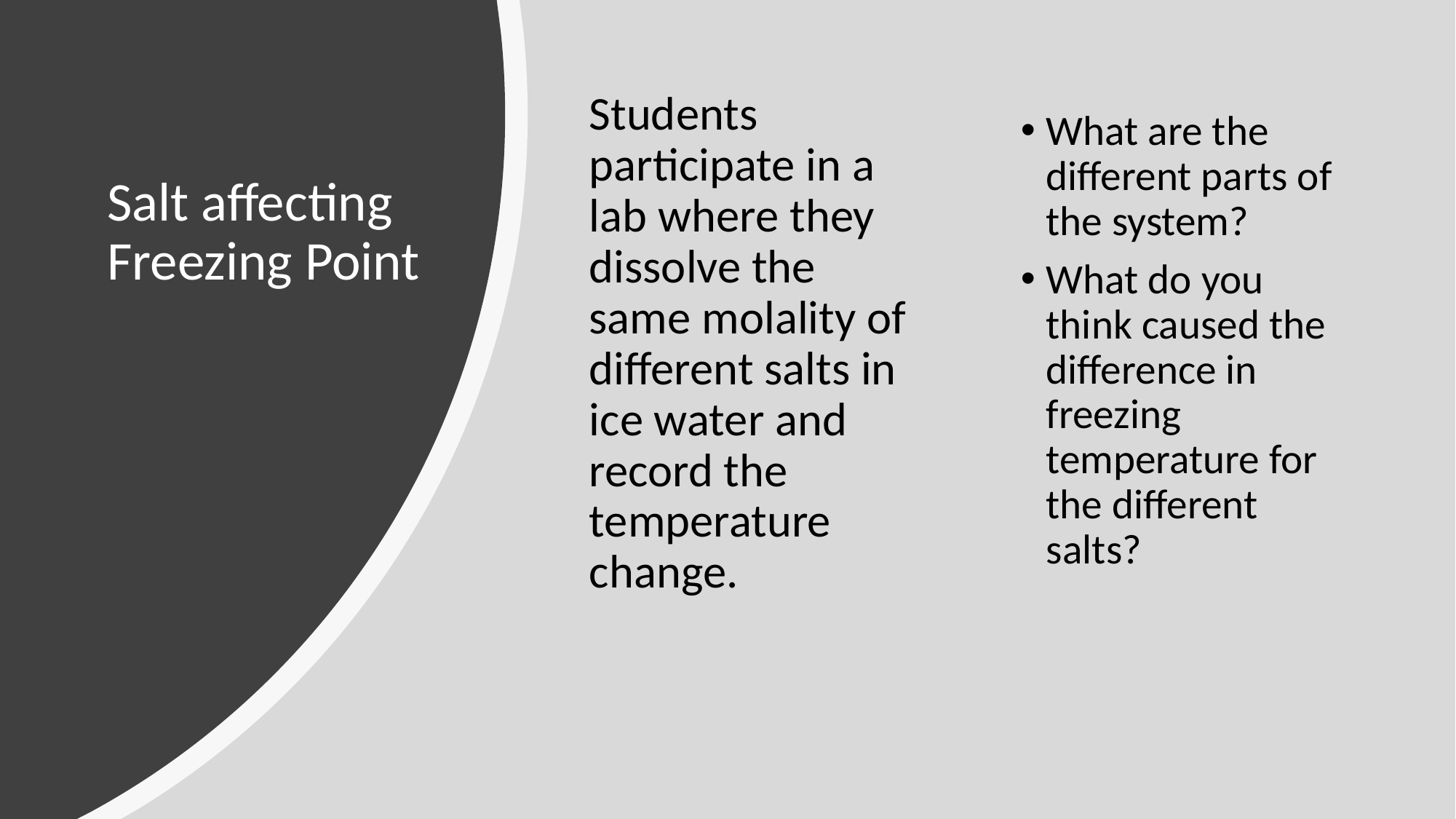

What are the different parts of the system?
What do you think caused the difference in freezing temperature for the different salts?
Students participate in a lab where they dissolve the same molality of different salts in ice water and record the temperature change.
# Salt affecting Freezing Point